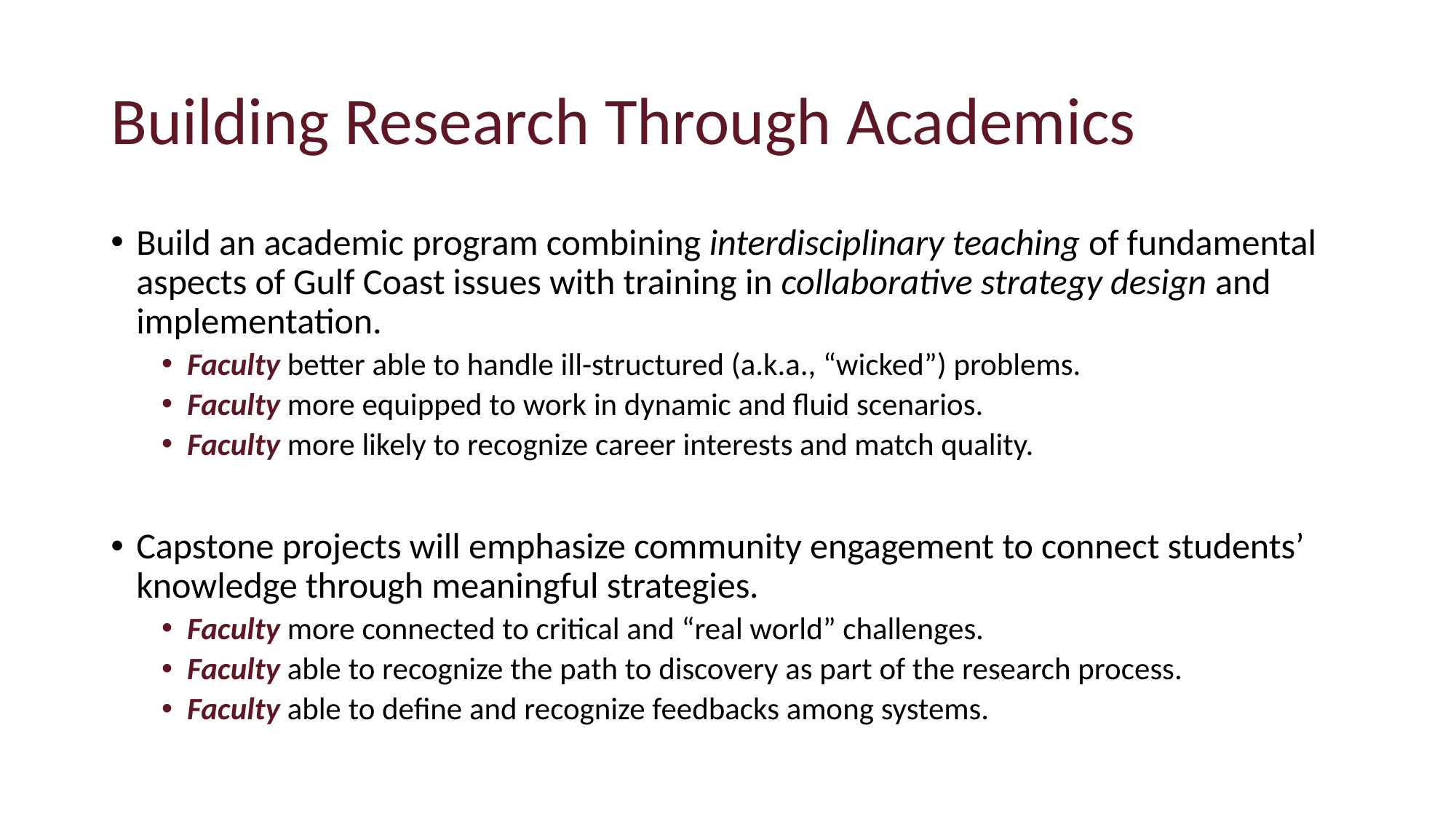

# Building Research Through Academics
Build an academic program combining interdisciplinary teaching of fundamental aspects of Gulf Coast issues with training in collaborative strategy design and implementation.
Faculty better able to handle ill-structured (a.k.a., “wicked”) problems.
Faculty more equipped to work in dynamic and fluid scenarios.
Faculty more likely to recognize career interests and match quality.

Capstone projects will emphasize community engagement to connect students’ knowledge through meaningful strategies.
Faculty more connected to critical and “real world” challenges.
Faculty able to recognize the path to discovery as part of the research process.
Faculty able to define and recognize feedbacks among systems.